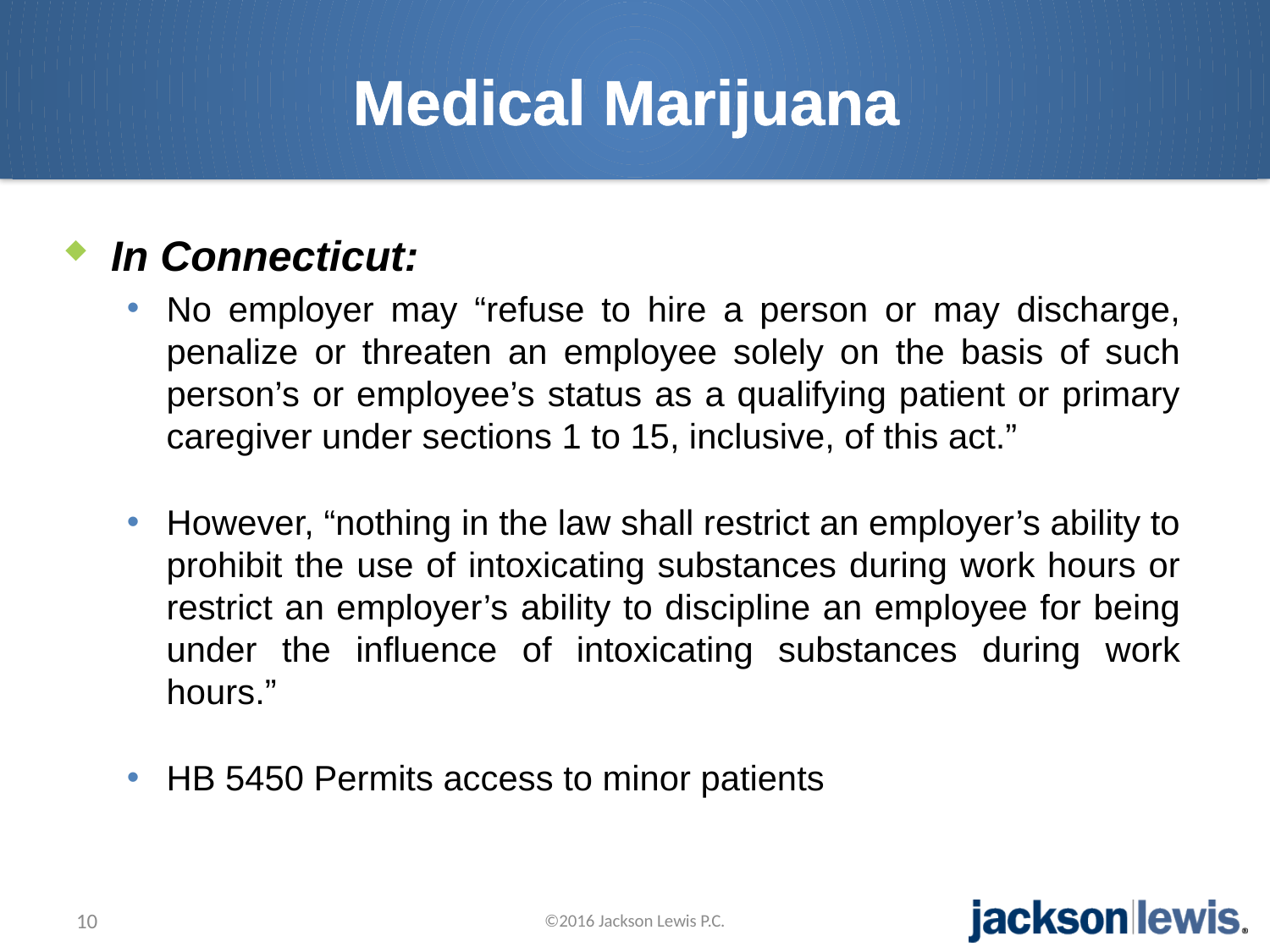

# Medical Marijuana
In Connecticut:
No employer may “refuse to hire a person or may discharge, penalize or threaten an employee solely on the basis of such person’s or employee’s status as a qualifying patient or primary caregiver under sections 1 to 15, inclusive, of this act.”

However, “nothing in the law shall restrict an employer’s ability to prohibit the use of intoxicating substances during work hours or restrict an employer’s ability to discipline an employee for being under the influence of intoxicating substances during work hours.”

HB 5450 Permits access to minor patients
10
©2016 Jackson Lewis P.C.